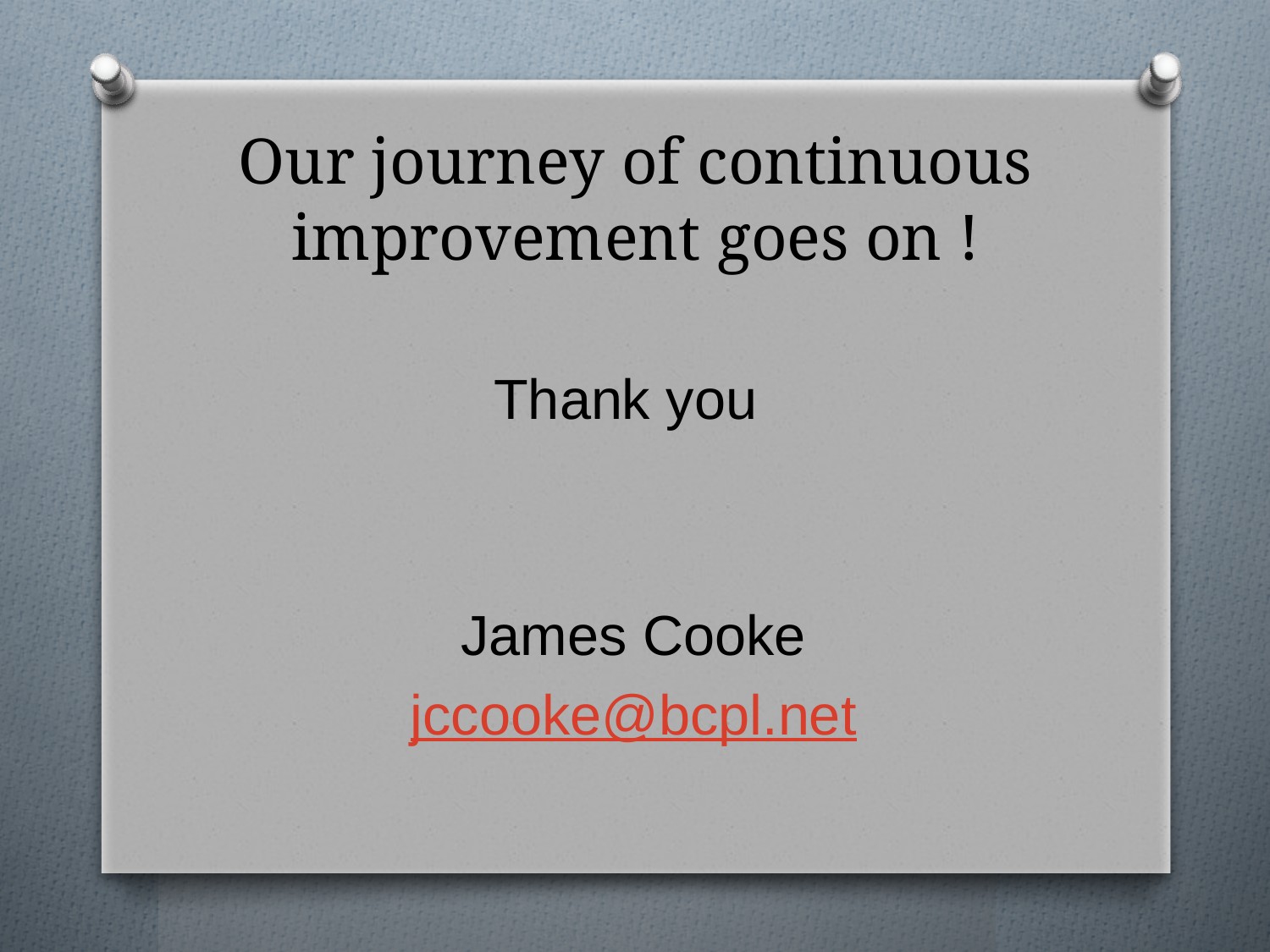

# Our journey of continuous improvement goes on !

Thank you

James Cooke
jccooke@bcpl.net